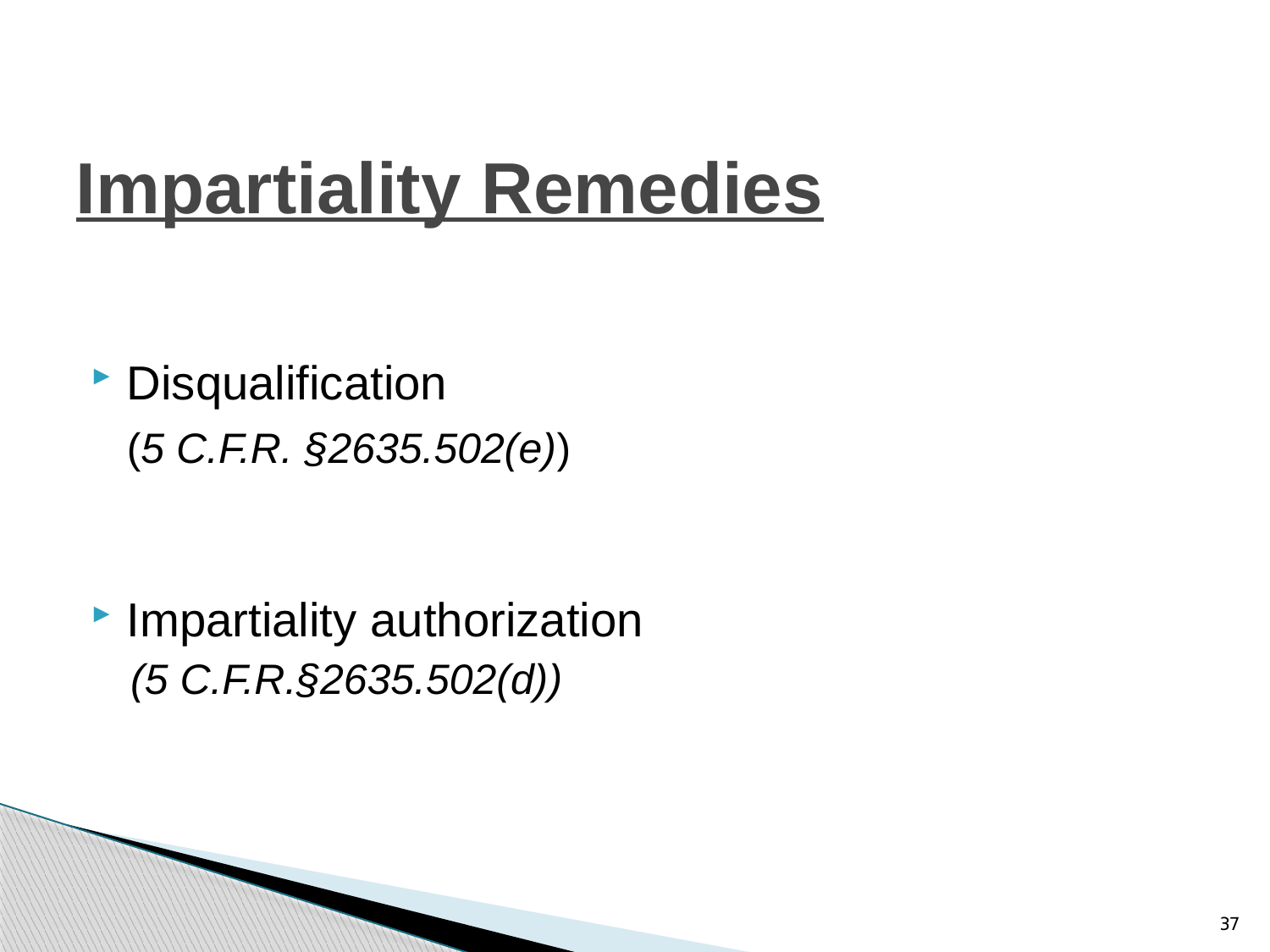

# Impartiality Remedies

Disqualification
	(5 C.F.R. §2635.502(e))

Impartiality authorization
(5 C.F.R.§2635.502(d))

37